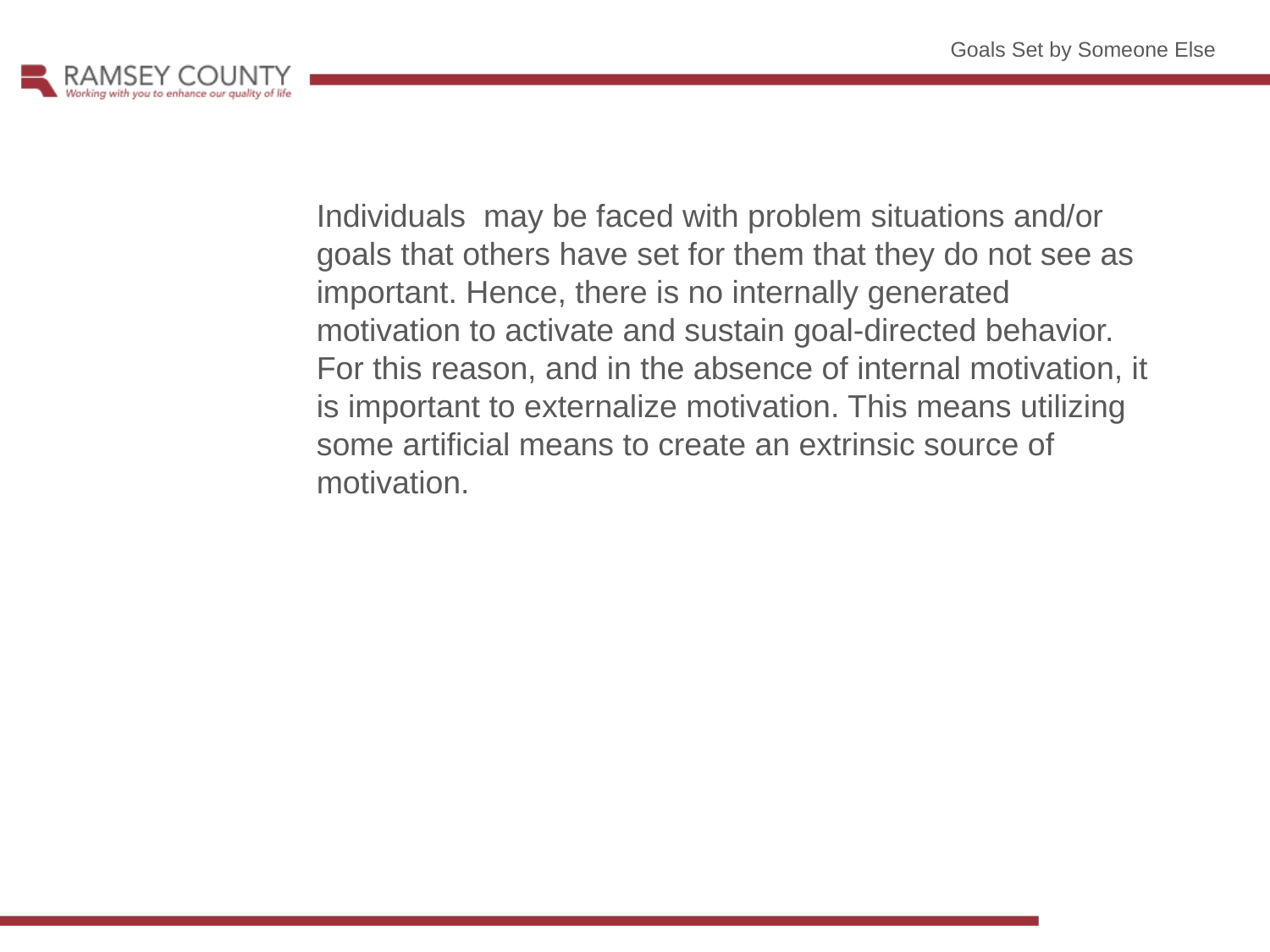

Goals Set by Someone Else
Individuals  may be faced with problem situations and/or goals that others have set for them that they do not see as important. Hence, there is no internally generated motivation to activate and sustain goal-directed behavior. For this reason, and in the absence of internal motivation, it is important to externalize motivation. This means utilizing some artificial means to create an extrinsic source of motivation.